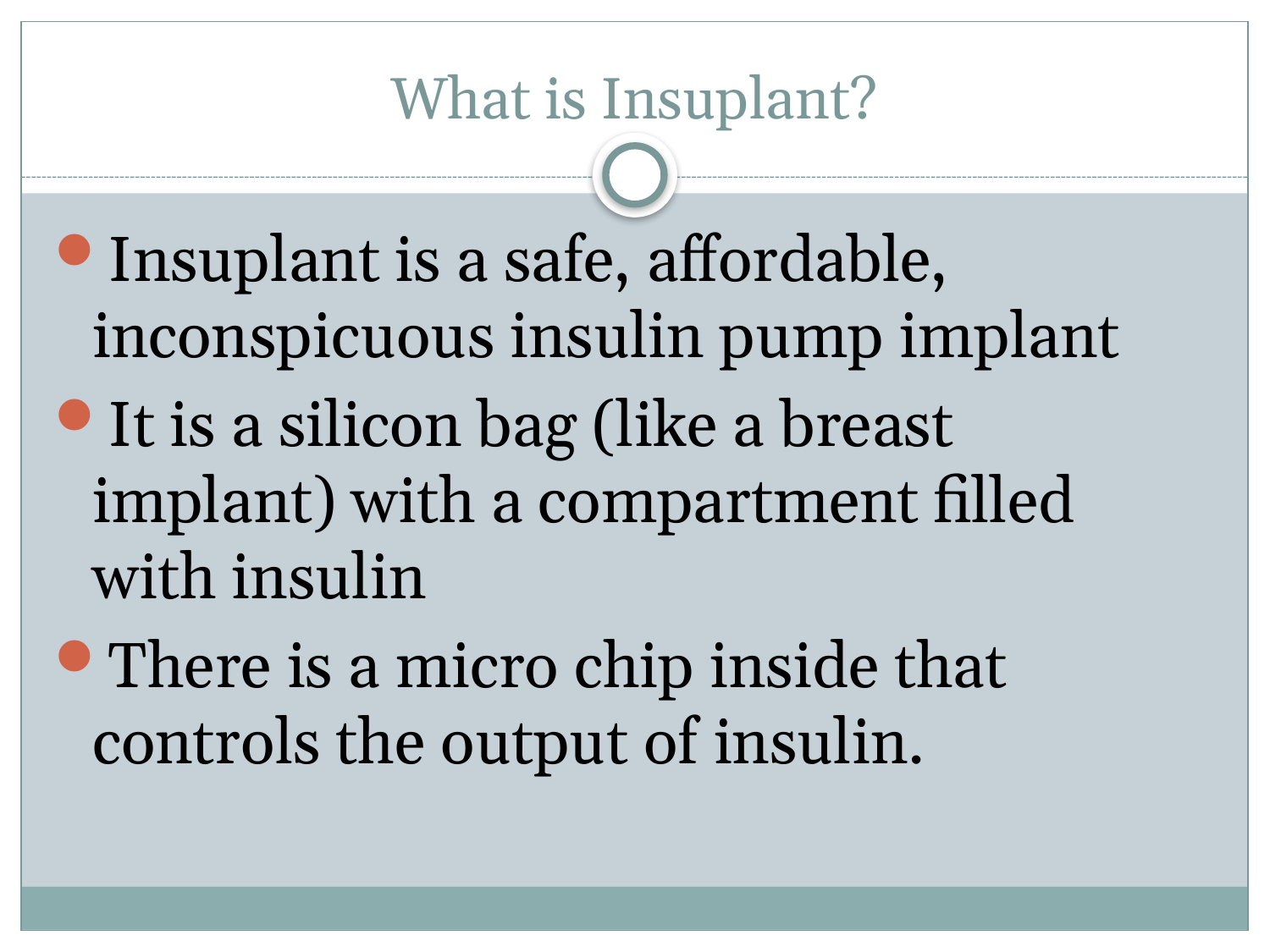

# What is Insuplant?
Insuplant is a safe, affordable, inconspicuous insulin pump implant
It is a silicon bag (like a breast implant) with a compartment filled with insulin
There is a micro chip inside that controls the output of insulin.